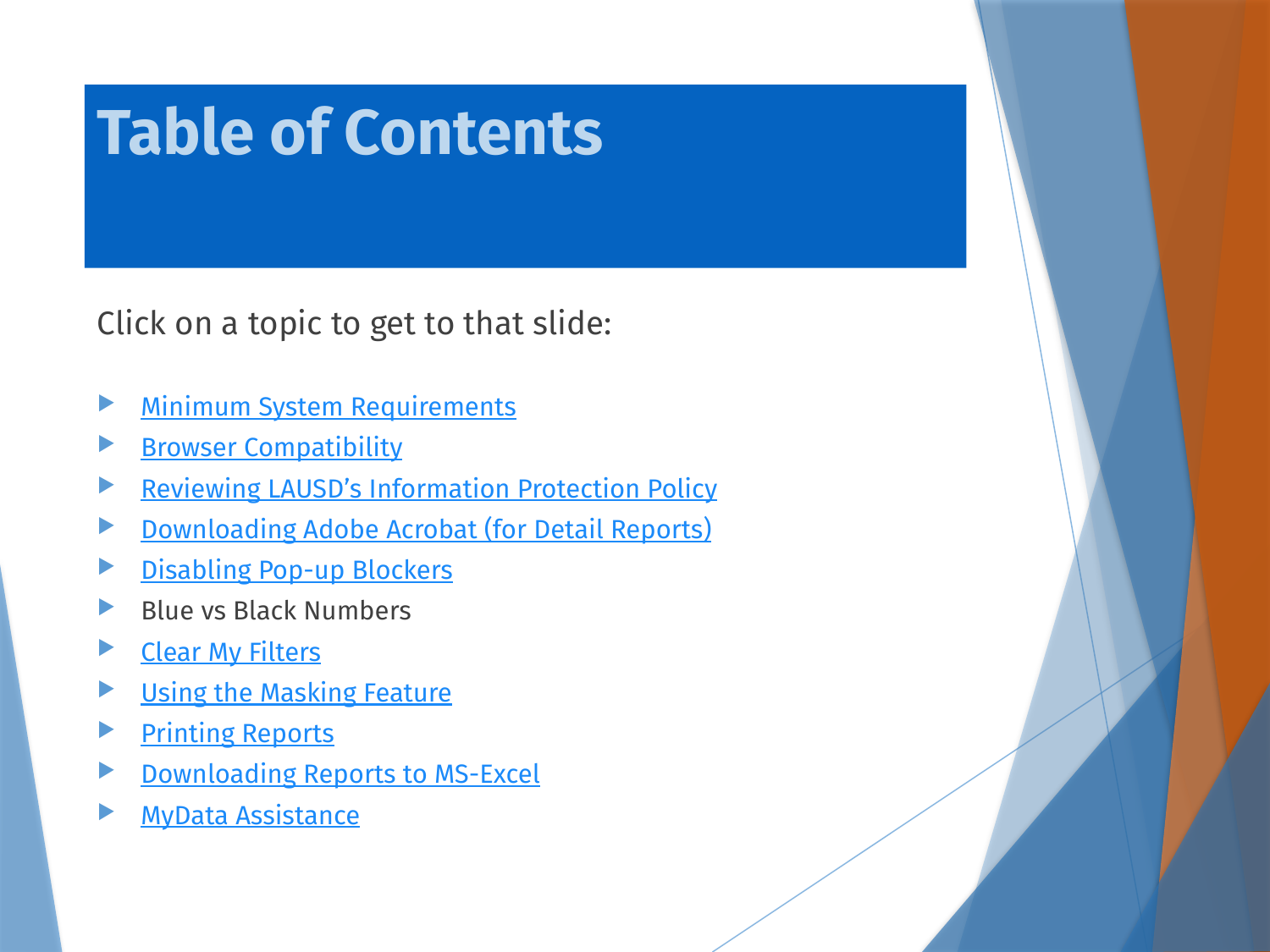

# Table of Contents
Click on a topic to get to that slide:

Minimum System Requirements
Browser Compatibility
Reviewing LAUSD’s Information Protection Policy
Downloading Adobe Acrobat (for Detail Reports)
Disabling Pop-up Blockers
Blue vs Black Numbers
Clear My Filters
Using the Masking Feature
Printing Reports
Downloading Reports to MS-Excel
MyData Assistance